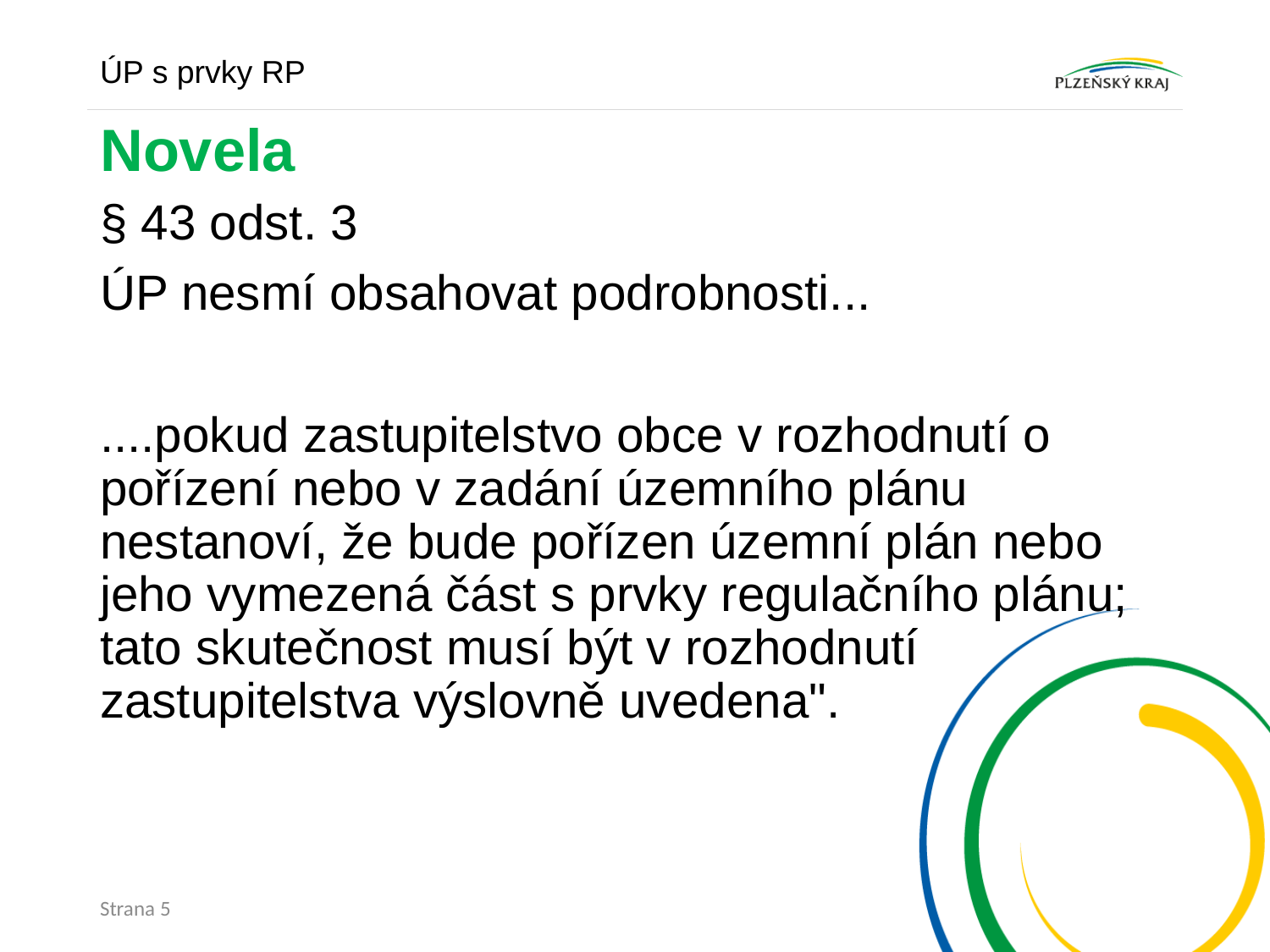

ÚP s prvky RP
# Novela
§ 43 odst. 3
ÚP nesmí obsahovat podrobnosti...

....pokud zastupitelstvo obce v rozhodnutí o pořízení nebo v zadání územního plánu nestanoví, že bude pořízen územní plán nebo jeho vymezená část s prvky regulačního plánu; tato skutečnost musí být v rozhodnutí zastupitelstva výslovně uvedena".
Strana 5